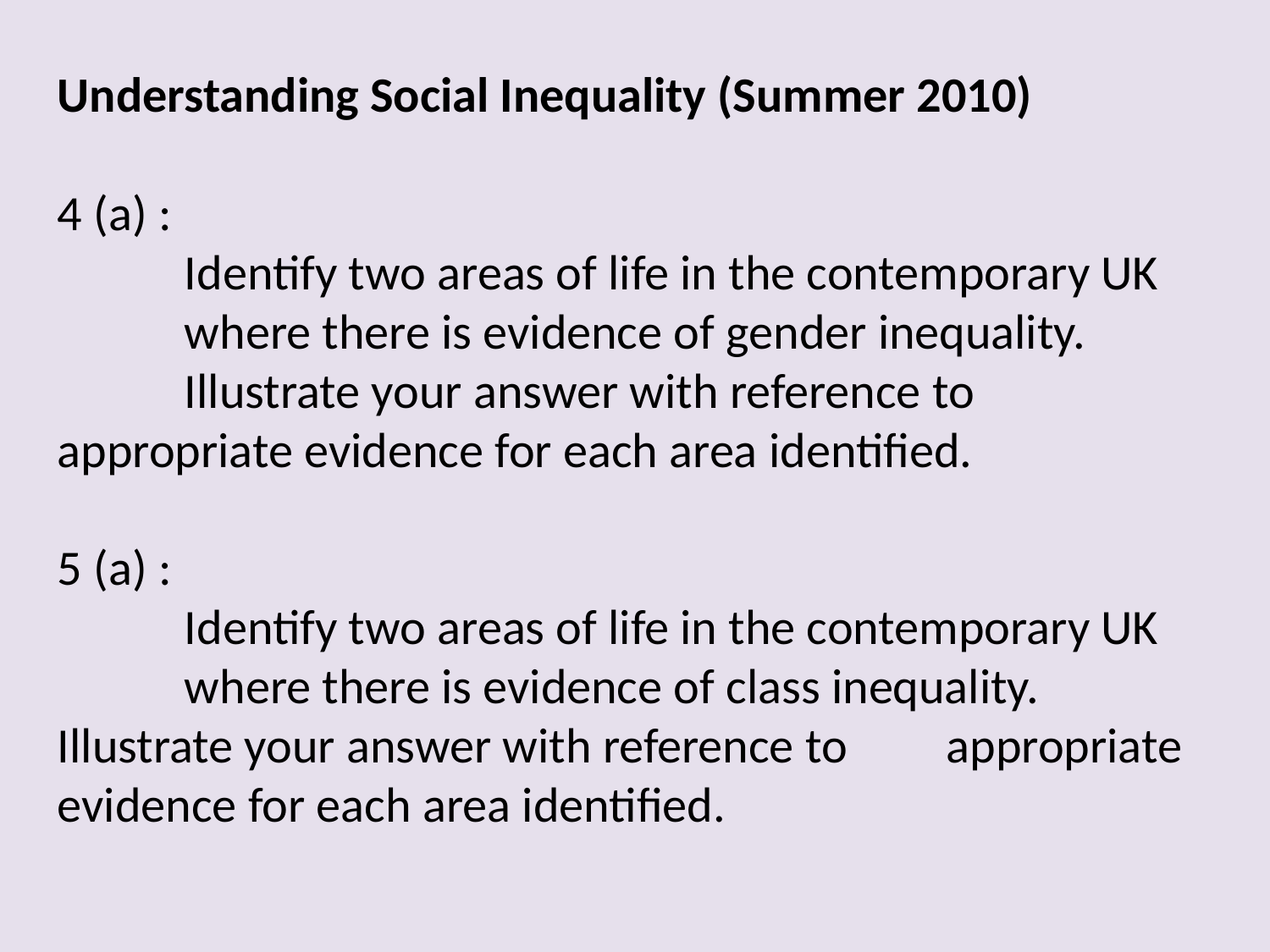

Understanding Social Inequality (Summer 2010)

4 (a) :
	Identify two areas of life in the contemporary UK 	where there is evidence of gender inequality. 	Illustrate your answer with reference to 	appropriate evidence for each area identified.

5 (a) :
	Identify two areas of life in the contemporary UK 	where there is evidence of class inequality. 	Illustrate your answer with reference to 	appropriate evidence for each area identified.